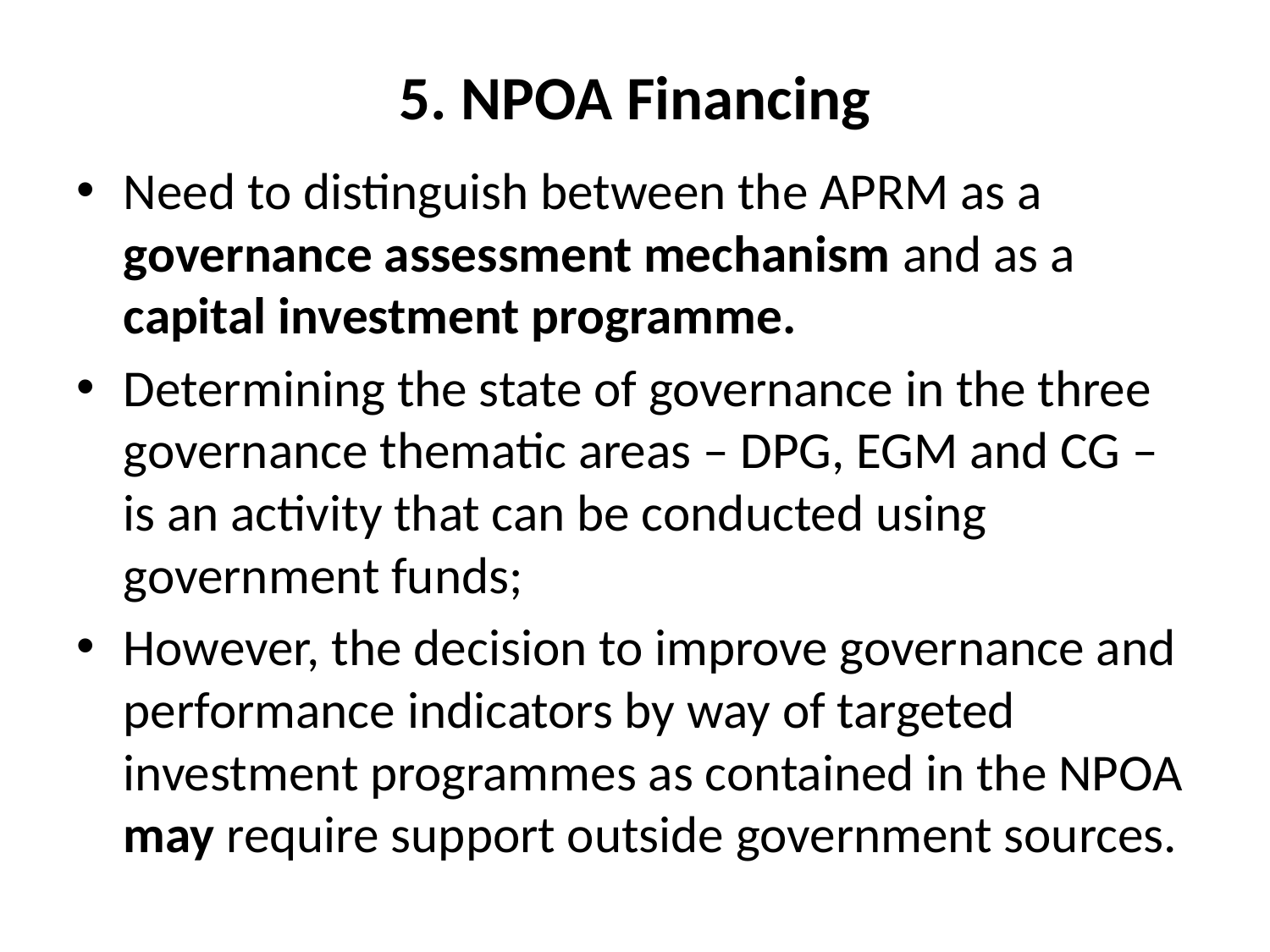

# 5. NPOA Financing
Need to distinguish between the APRM as a governance assessment mechanism and as a capital investment programme.
Determining the state of governance in the three governance thematic areas – DPG, EGM and CG – is an activity that can be conducted using government funds;
However, the decision to improve governance and performance indicators by way of targeted investment programmes as contained in the NPOA may require support outside government sources.